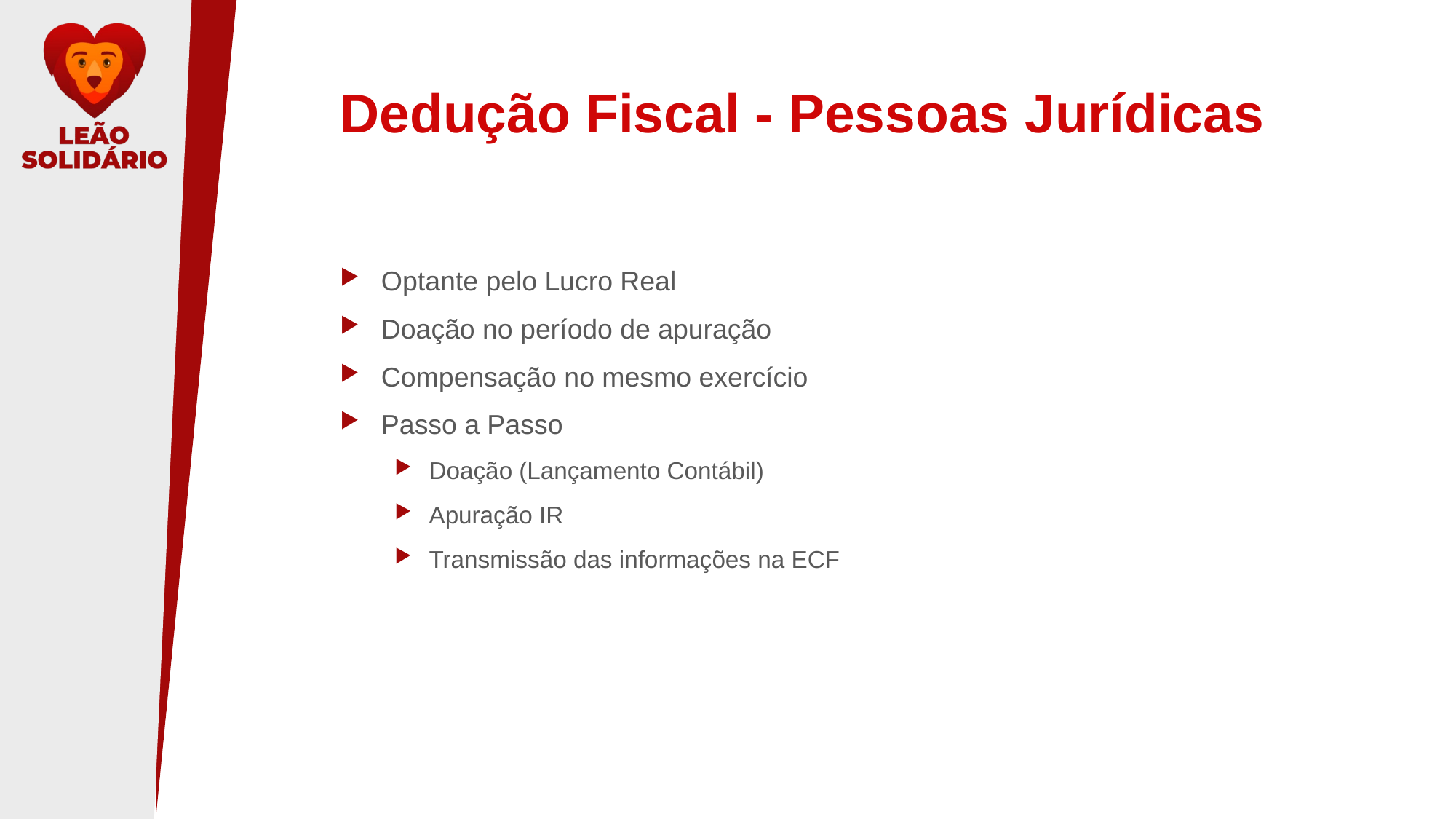

# Dedução Fiscal - Pessoas Jurídicas
Optante pelo Lucro Real
Doação no período de apuração
Compensação no mesmo exercício
Passo a Passo
Doação (Lançamento Contábil)
Apuração IR
Transmissão das informações na ECF